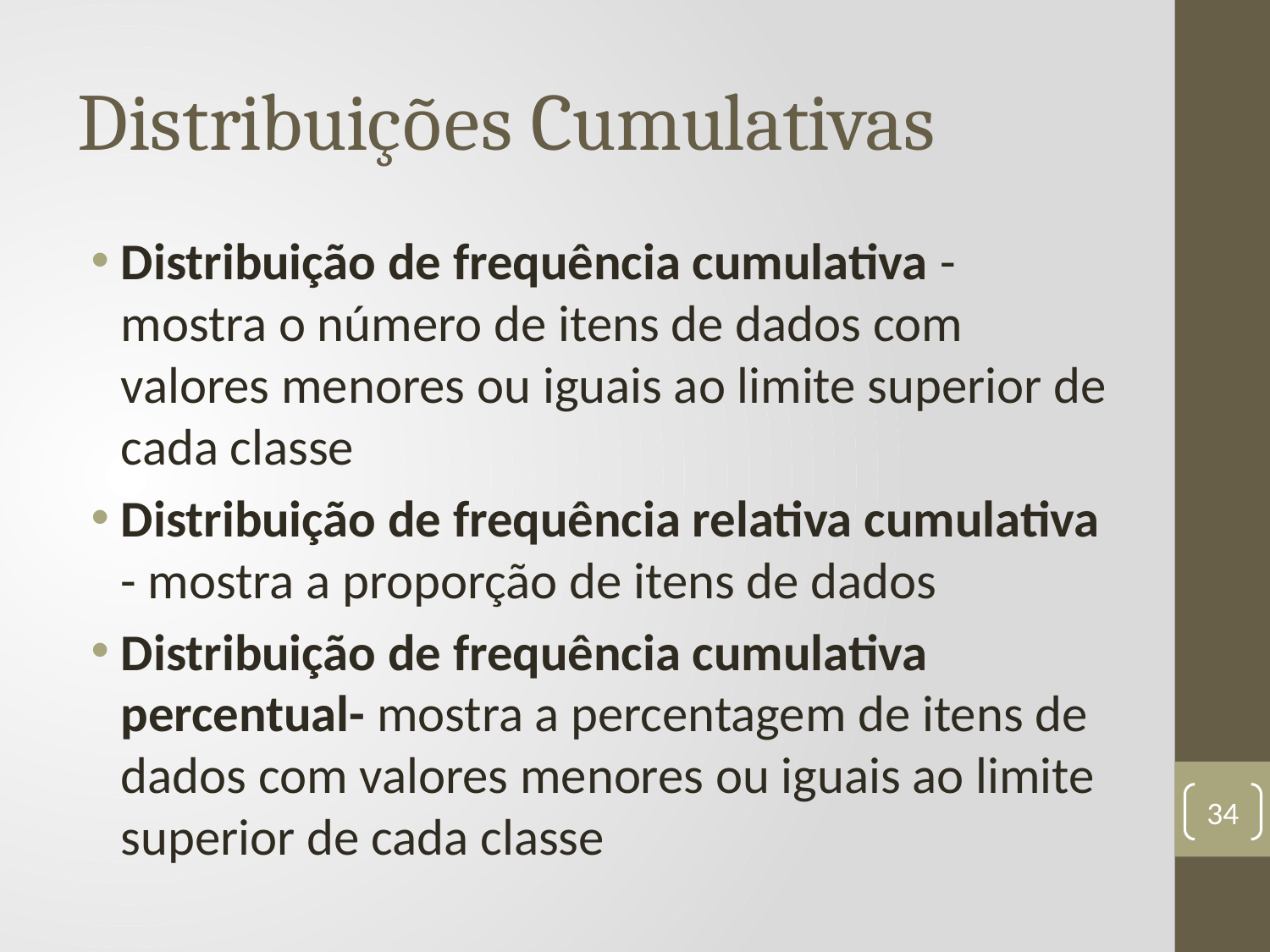

# Distribuições Cumulativas
Distribuição de frequência cumulativa - mostra o número de itens de dados com valores menores ou iguais ao limite superior de cada classe
Distribuição de frequência relativa cumulativa - mostra a proporção de itens de dados
Distribuição de frequência cumulativa percentual- mostra a percentagem de itens de dados com valores menores ou iguais ao limite superior de cada classe

34